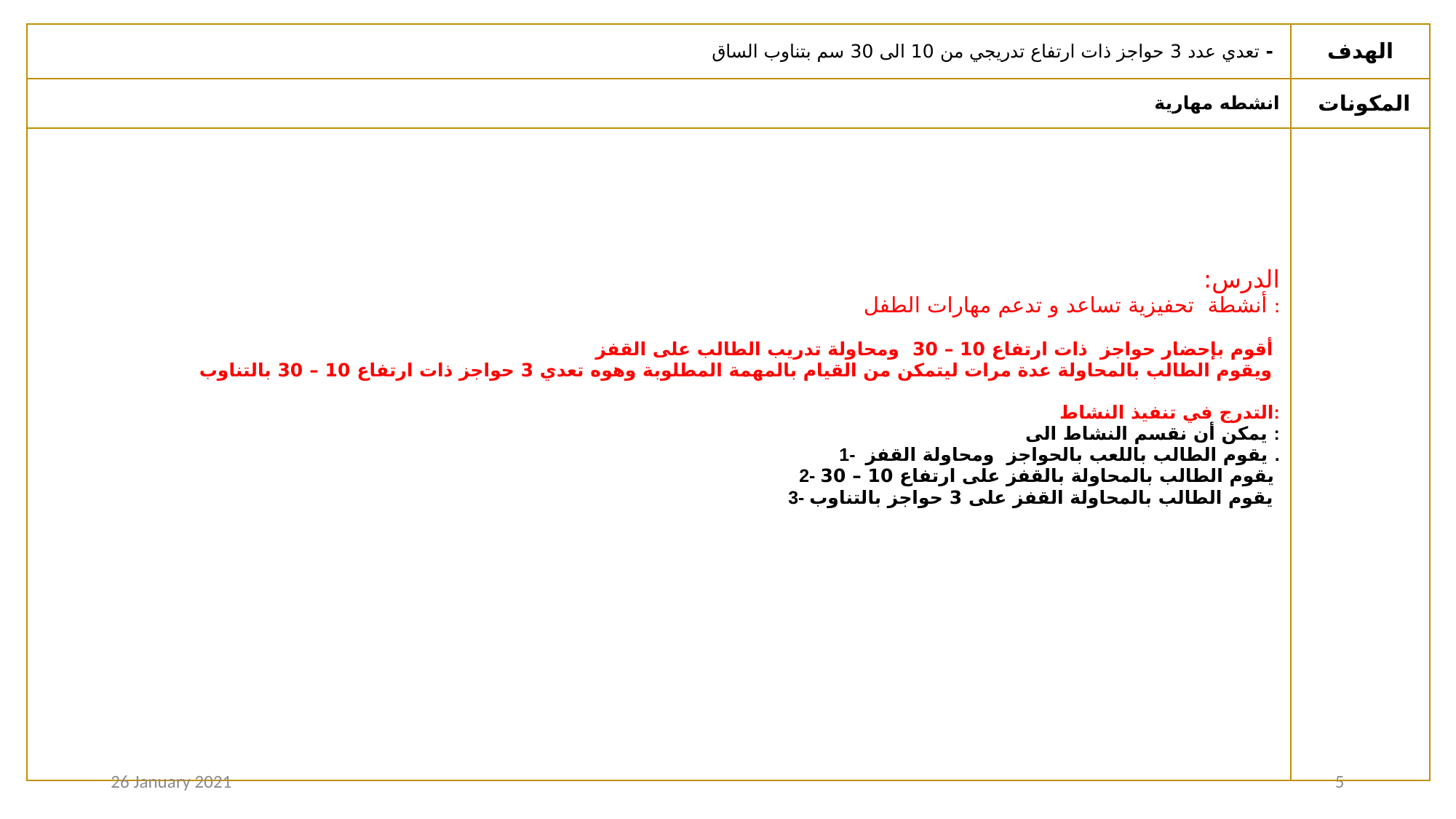

| - تعدي عدد 3 حواجز ذات ارتفاع تدريجي من 10 الى 30 سم بتناوب الساق | الهدف |
| --- | --- |
| انشطه مهارية | المكونات |
| الدرس: أنشطة تحفيزية تساعد و تدعم مهارات الطفل : أقوم بإحضار حواجز ذات ارتفاع 10 – 30 ومحاولة تدريب الطالب على القفز ويقوم الطالب بالمحاولة عدة مرات ليتمكن من القيام بالمهمة المطلوبة وهوه تعدي 3 حواجز ذات ارتفاع 10 – 30 بالتناوب التدرج في تنفيذ النشاط: يمكن أن نقسم النشاط الى : 1- يقوم الطالب باللعب بالحواجز ومحاولة القفز . 2- يقوم الطالب بالمحاولة بالقفز على ارتفاع 10 – 30 3- يقوم الطالب بالمحاولة القفز على 3 حواجز بالتناوب |  |
26 January 2021
5